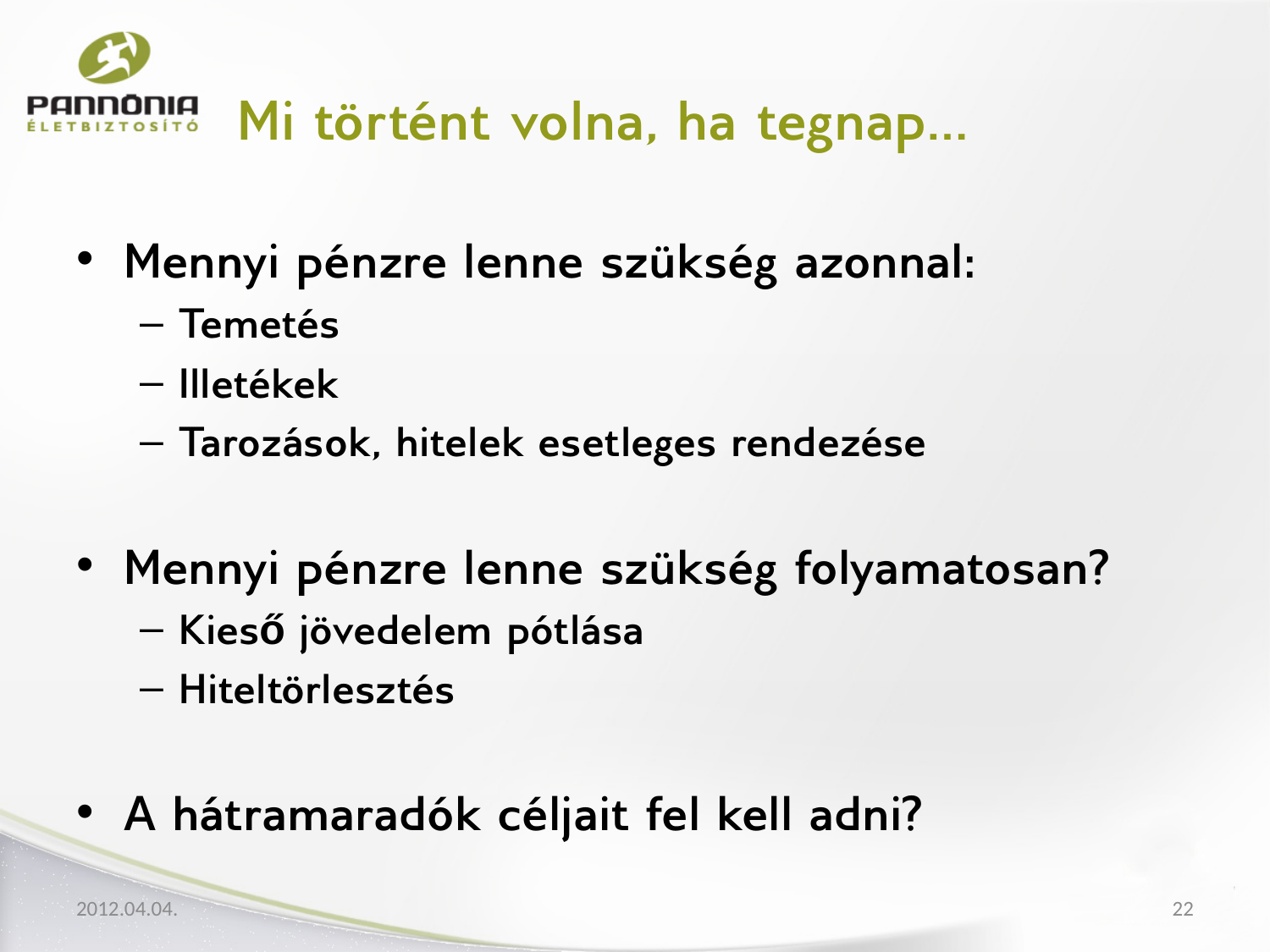

# Mi történt volna, ha tegnap…
Mennyi pénzre lenne szükség azonnal:
Temetés
Illetékek
Tarozások, hitelek esetleges rendezése

Mennyi pénzre lenne szükség folyamatosan?
Kieső jövedelem pótlása
Hiteltörlesztés

A hátramaradók céljait fel kell adni?
2012.04.04.
22